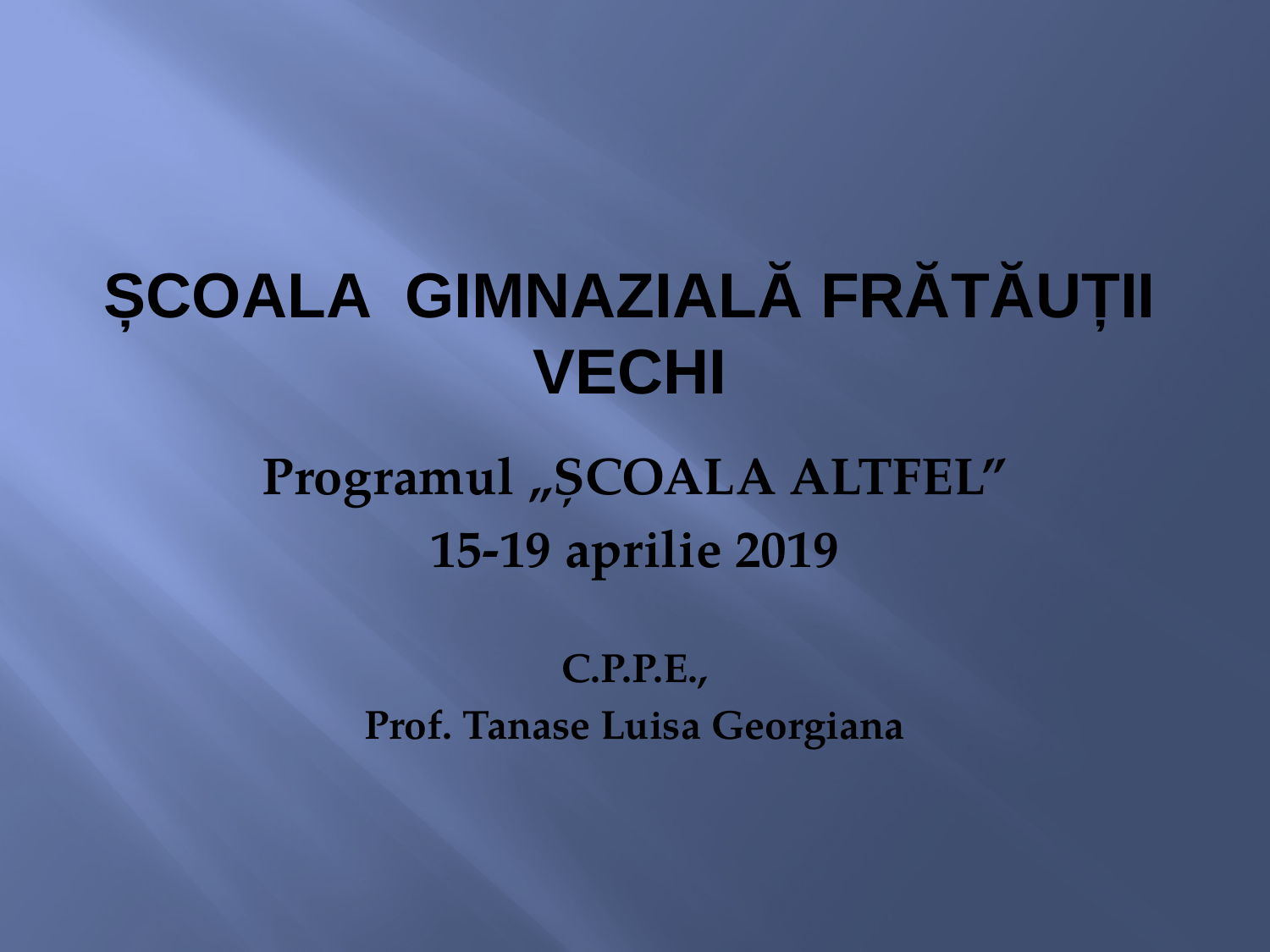

# ȘCOALA  Gimnazială frătăuții Vechi
Programul „ȘCOALA ALTFEL”
15-19 aprilie 2019

C.P.P.E.,
Prof. Tanase Luisa Georgiana